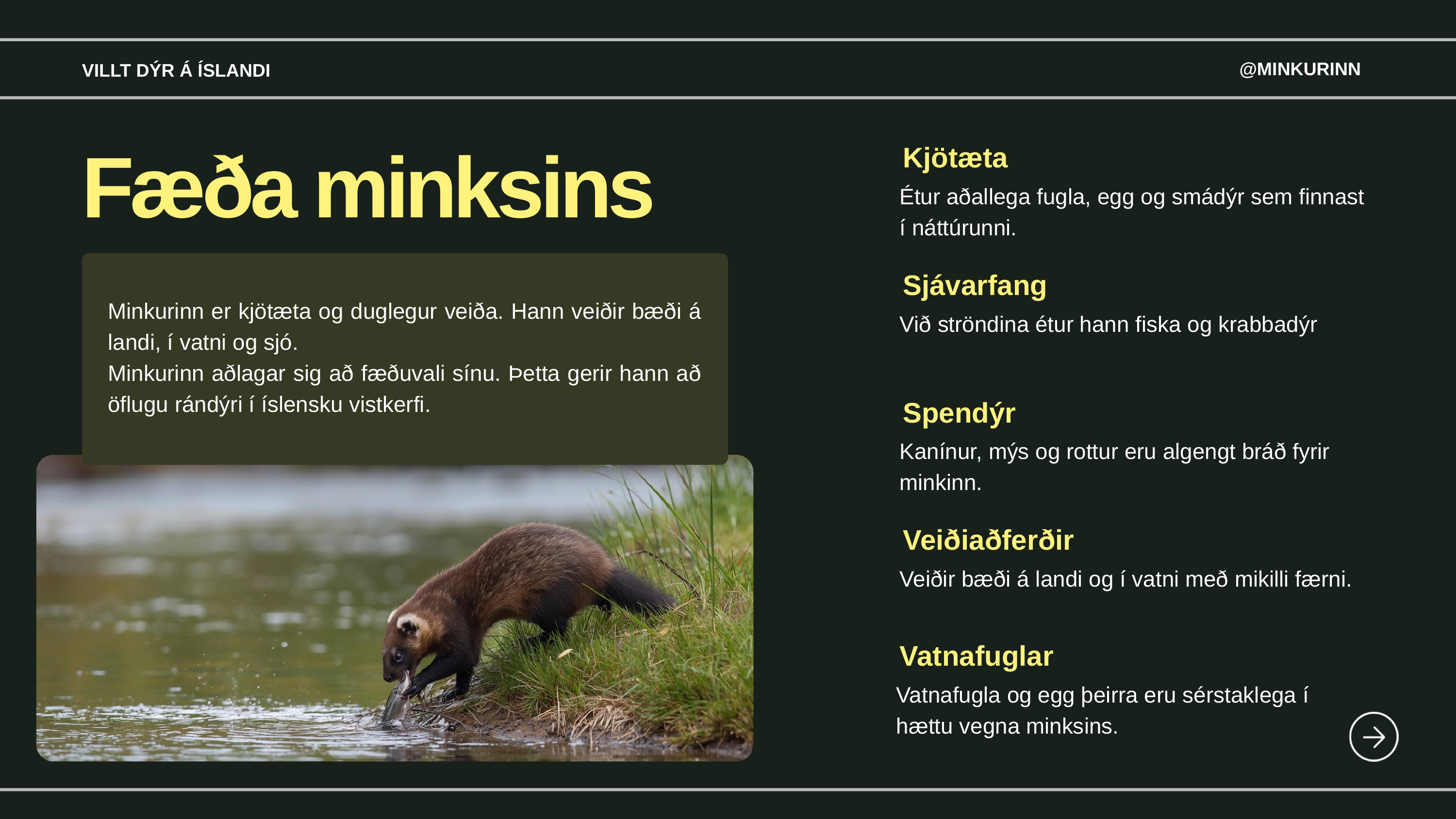

@MINKURINN
VILLT DÝR Á ÍSLANDI
Kjötæta
Fæða minksins
Étur aðallega fugla, egg og smádýr sem finnast í náttúrunni.

Sjávarfang
Minkurinn er kjötæta og duglegur veiða. Hann veiðir bæði á landi, í vatni og sjó.
Minkurinn aðlagar sig að fæðuvali sínu. Þetta gerir hann að öflugu rándýri í íslensku vistkerfi.
Við ströndina étur hann fiska og krabbadýr
Spendýr
Kanínur, mýs og rottur eru algengt bráð fyrir minkinn.

Veiðiaðferðir
Veiðir bæði á landi og í vatni með mikilli færni.
Vatnafuglar
Vatnafugla og egg þeirra eru sérstaklega í hættu vegna minksins.